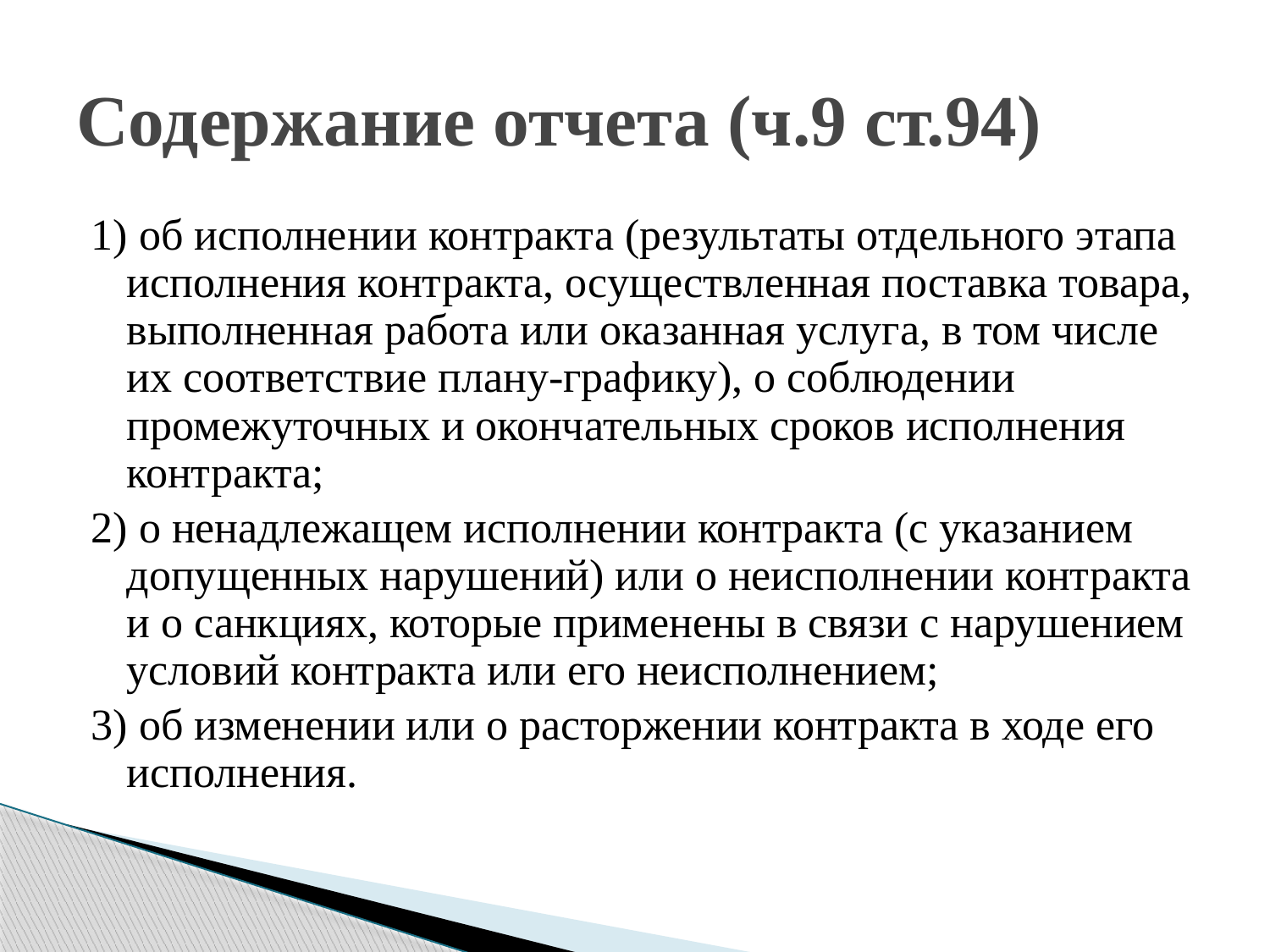

# Содержание отчета (ч.9 ст.94)
1) об исполнении контракта (результаты отдельного этапа исполнения контракта, осуществленная поставка товара, выполненная работа или оказанная услуга, в том числе их соответствие плану-графику), о соблюдении промежуточных и окончательных сроков исполнения контракта;
2) о ненадлежащем исполнении контракта (с указанием допущенных нарушений) или о неисполнении контракта и о санкциях, которые применены в связи с нарушением условий контракта или его неисполнением;
3) об изменении или о расторжении контракта в ходе его исполнения.